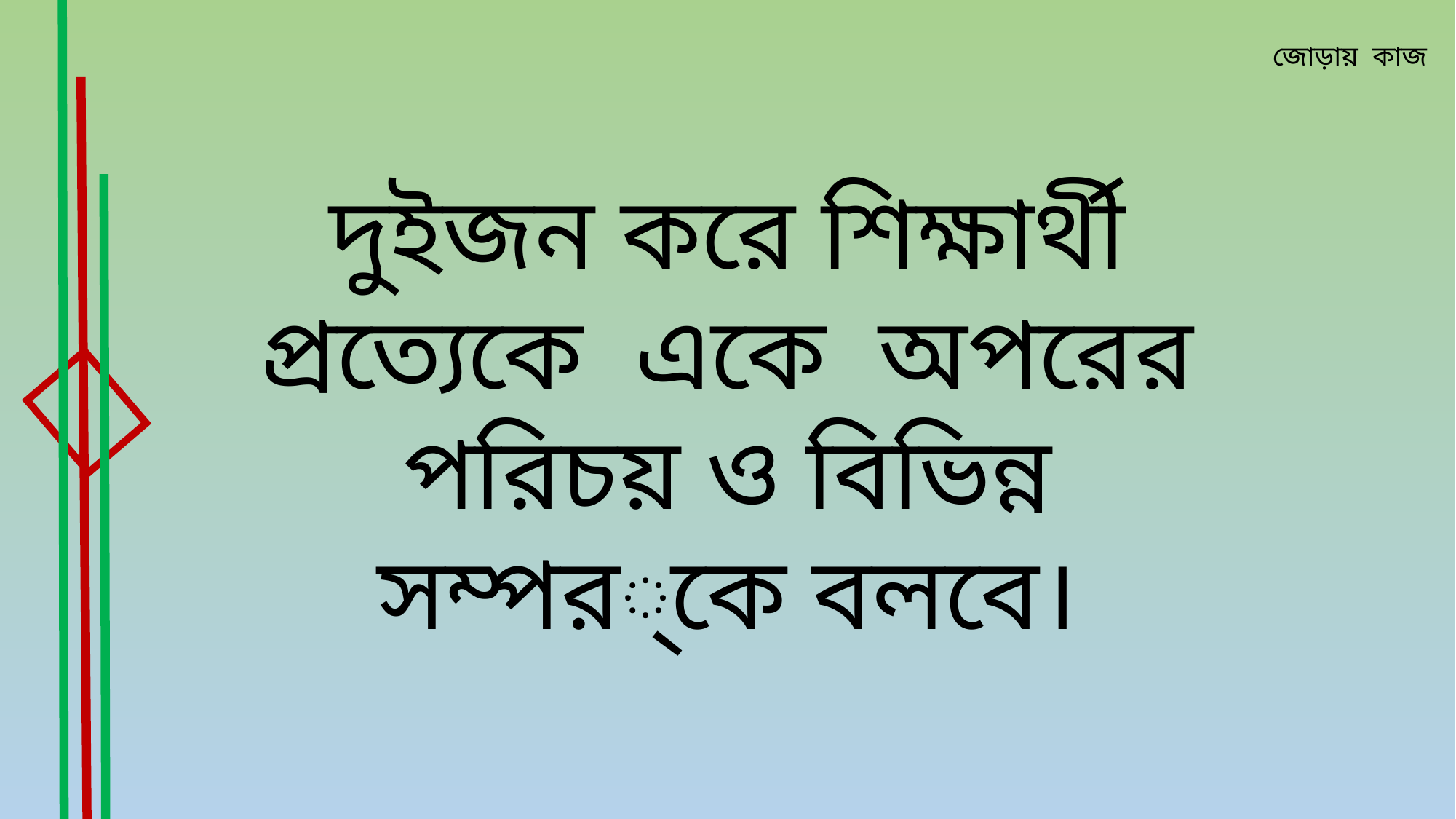

জোড়ায়  কাজ
দুইজন করে শিক্ষার্থী প্রত্যেকে  একে  অপরের পরিচয় ও বিভিন্ন সম্পর্কে বলবে।